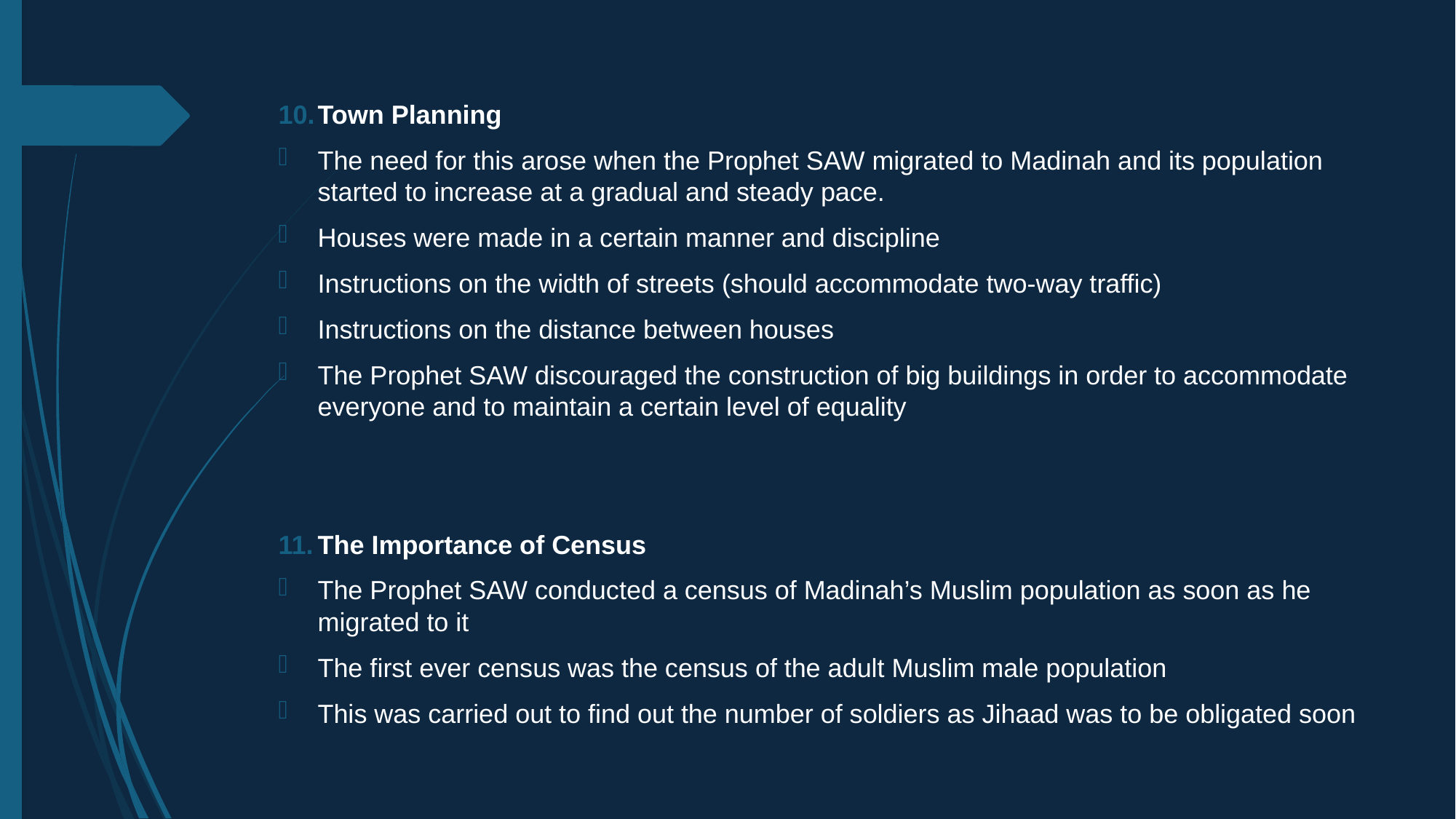

Town Planning
The need for this arose when the Prophet SAW migrated to Madinah and its population started to increase at a gradual and steady pace.
Houses were made in a certain manner and discipline
Instructions on the width of streets (should accommodate two-way traffic)
Instructions on the distance between houses
The Prophet SAW discouraged the construction of big buildings in order to accommodate everyone and to maintain a certain level of equality

The Importance of Census
The Prophet SAW conducted a census of Madinah’s Muslim population as soon as he migrated to it
The first ever census was the census of the adult Muslim male population
This was carried out to find out the number of soldiers as Jihaad was to be obligated soon